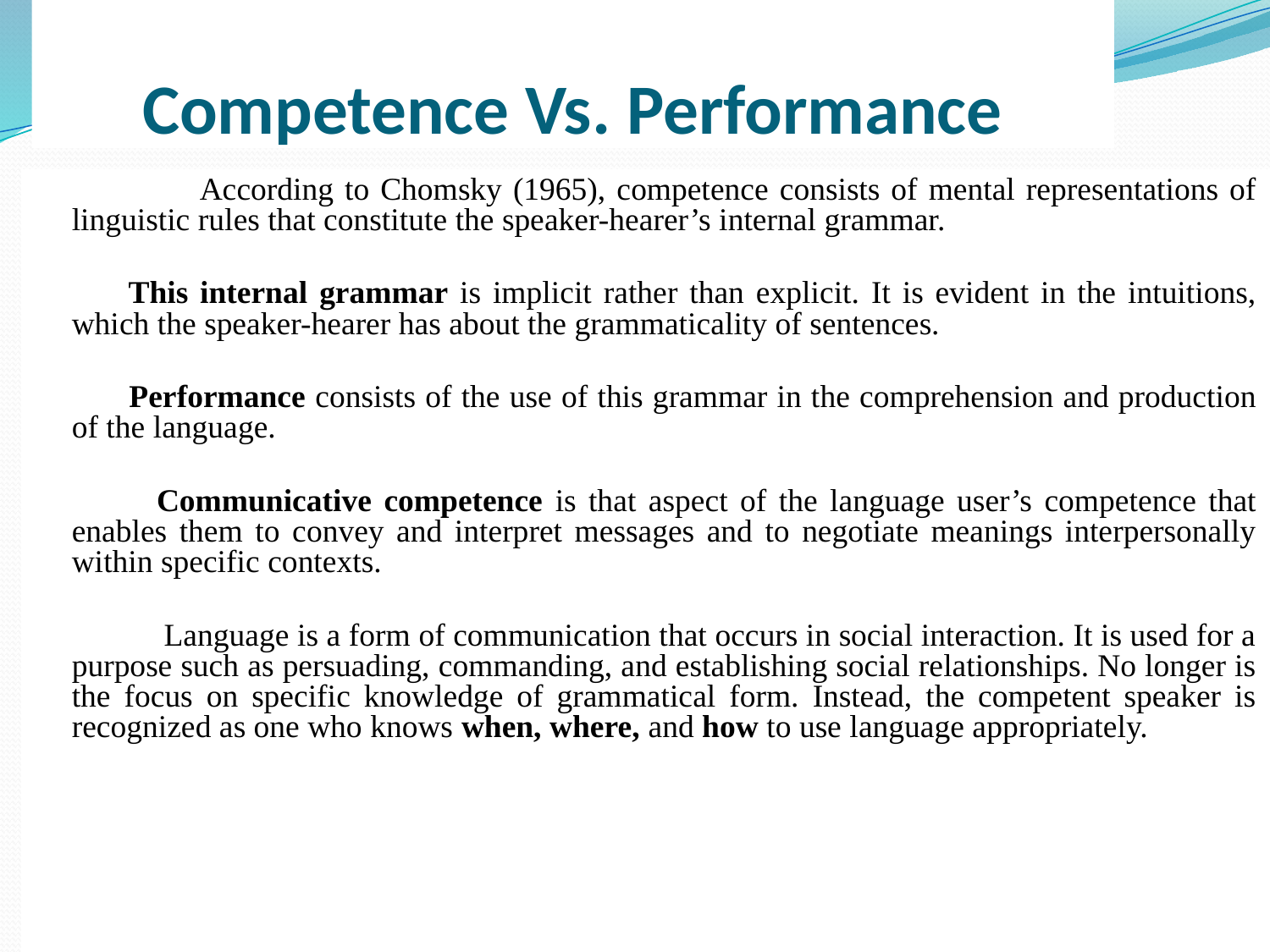

# Competence Vs. Performance
               According to Chomsky (1965), competence consists of mental representations of linguistic rules that constitute the speaker-hearer’s internal grammar.

        This internal grammar is implicit rather than explicit. It is evident in the intuitions, which the speaker-hearer has about the grammaticality of sentences.

          Performance consists of the use of this grammar in the comprehension and production of the language.

          Communicative competence is that aspect of the language user’s competence that enables them to convey and interpret messages and to negotiate meanings interpersonally within specific contexts.

                Language is a form of communication that occurs in social interaction. It is used for a purpose such as persuading, commanding, and establishing social relationships. No longer is the focus on specific knowledge of grammatical form. Instead, the competent speaker is recognized as one who knows when, where, and how to use language appropriately.